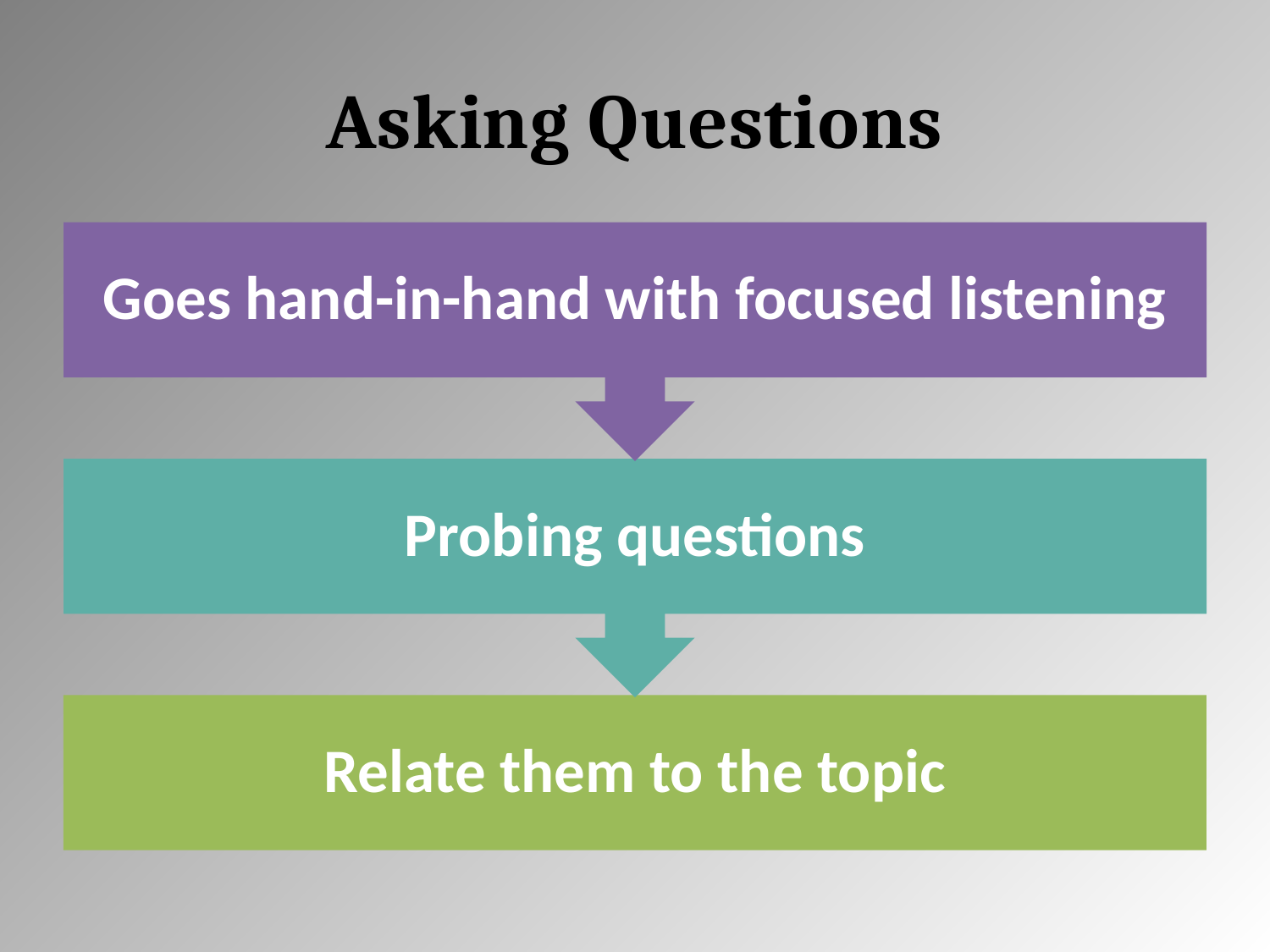

# Asking Questions
Relate them to the topic
Probing questions
Goes hand-in-hand with focused listening